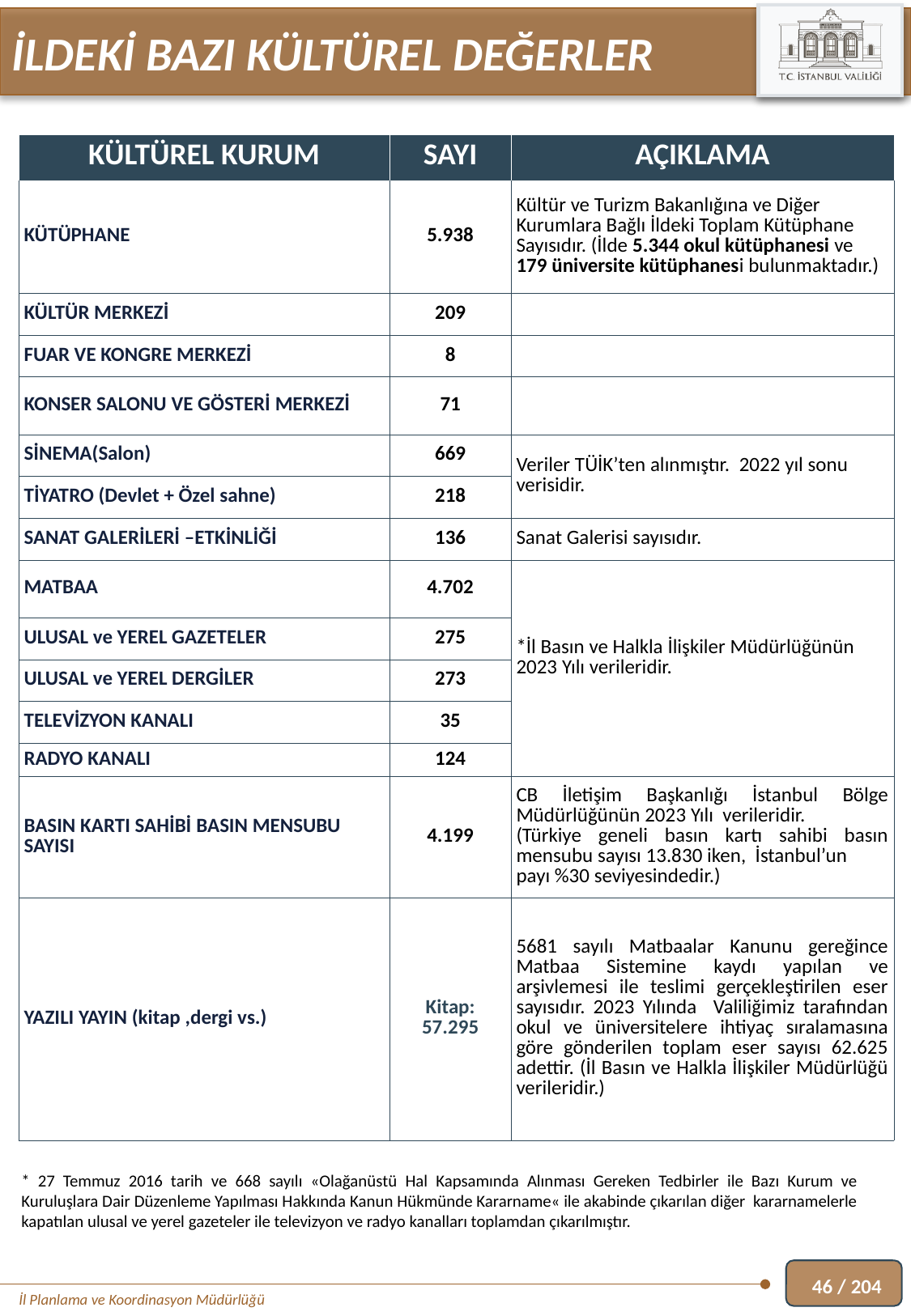

İLDEKİ BAZI KÜLTÜREL DEĞERLER
| KÜLTÜREL KURUM | SAYI | AÇIKLAMA |
| --- | --- | --- |
| KÜTÜPHANE | 5.938 | Kültür ve Turizm Bakanlığına ve Diğer Kurumlara Bağlı İldeki Toplam Kütüphane Sayısıdır. (İlde 5.344 okul kütüphanesi ve 179 üniversite kütüphanesi bulunmaktadır.) |
| KÜLTÜR MERKEZİ | 209 |  |
| FUAR VE KONGRE MERKEZİ | 8 |  |
| KONSER SALONU VE GÖSTERİ MERKEZİ | 71 |  |
| SİNEMA(Salon) | 669 | Veriler TÜİK’ten alınmıştır. 2022 yıl sonu verisidir. |
| TİYATRO (Devlet + Özel sahne) | 218 |  |
| SANAT GALERİLERİ –ETKİNLİĞİ | 136 | Sanat Galerisi sayısıdır. |
| MATBAA | 4.702 | \*İl Basın ve Halkla İlişkiler Müdürlüğünün 2023 Yılı verileridir. |
| ULUSAL ve YEREL GAZETELER | 275 |  |
| ULUSAL ve YEREL DERGİLER | 273 |  |
| TELEVİZYON KANALI | 35 |  |
| RADYO KANALI | 124 |  |
| BASIN KARTI SAHİBİ BASIN MENSUBU SAYISI | 4.199 | CB İletişim Başkanlığı İstanbul Bölge Müdürlüğünün 2023 Yılı verileridir. (Türkiye geneli basın kartı sahibi basın mensubu sayısı 13.830 iken, İstanbul’un payı %30 seviyesindedir.) |
| YAZILI YAYIN (kitap ,dergi vs.) | Kitap: 57.295 | 5681 sayılı Matbaalar Kanunu gereğince Matbaa Sistemine kaydı yapılan ve arşivlemesi ile teslimi gerçekleştirilen eser sayısıdır. 2023 Yılında Valiliğimiz tarafından okul ve üniversitelere ihtiyaç sıralamasına göre gönderilen toplam eser sayısı 62.625 adettir. (İl Basın ve Halkla İlişkiler Müdürlüğü verileridir.) |
* 27 Temmuz 2016 tarih ve 668 sayılı «Olağanüstü Hal Kapsamında Alınması Gereken Tedbirler ile Bazı Kurum ve Kuruluşlara Dair Düzenleme Yapılması Hakkında Kanun Hükmünde Kararname« ile akabinde çıkarılan diğer  kararnamelerle kapatılan ulusal ve yerel gazeteler ile televizyon ve radyo kanalları toplamdan çıkarılmıştır.
46 / 204